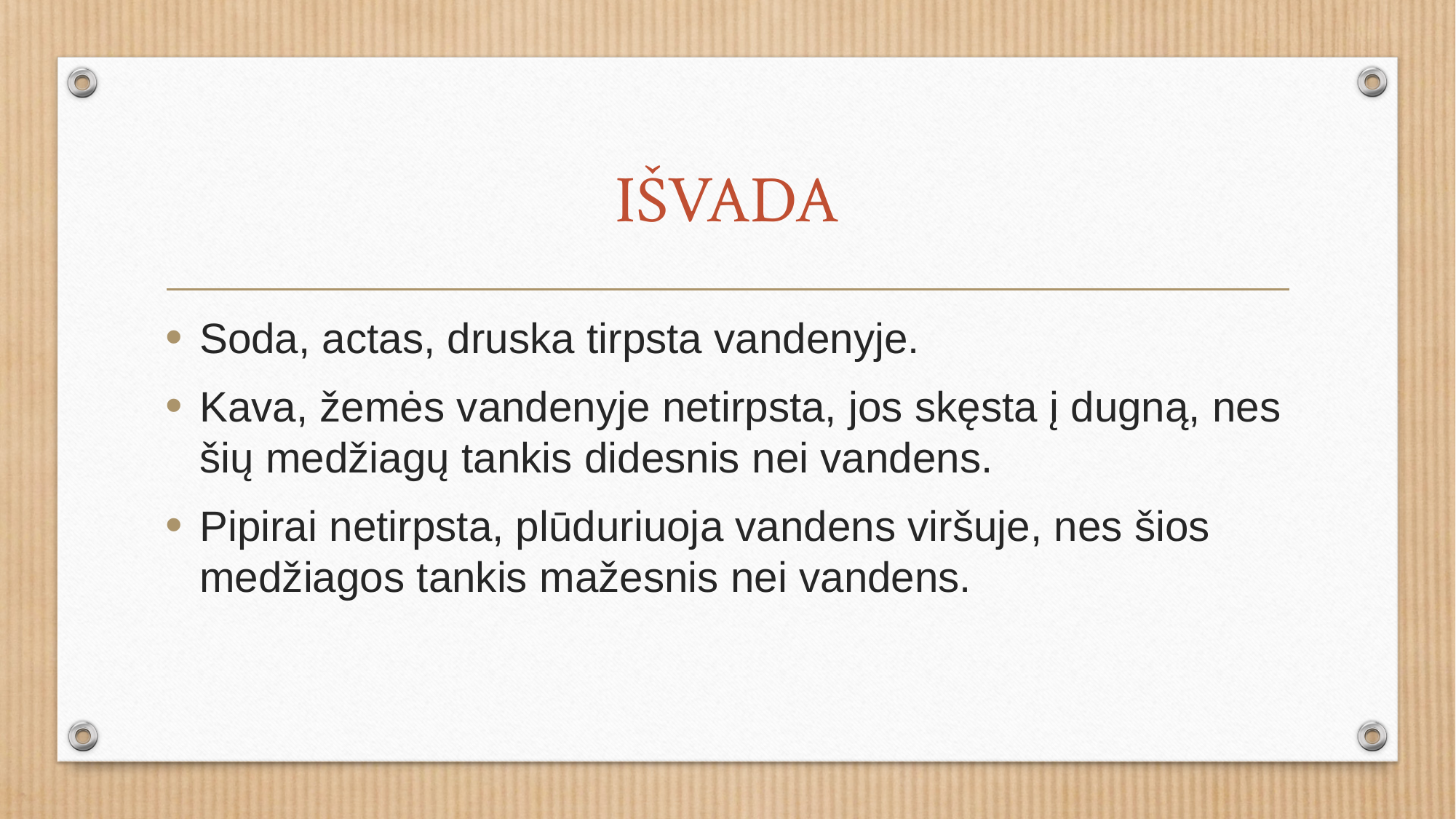

# IŠVADA
Soda, actas, druska tirpsta vandenyje.
Kava, žemės vandenyje netirpsta, jos skęsta į dugną, nes šių medžiagų tankis didesnis nei vandens.
Pipirai netirpsta, plūduriuoja vandens viršuje, nes šios medžiagos tankis mažesnis nei vandens.